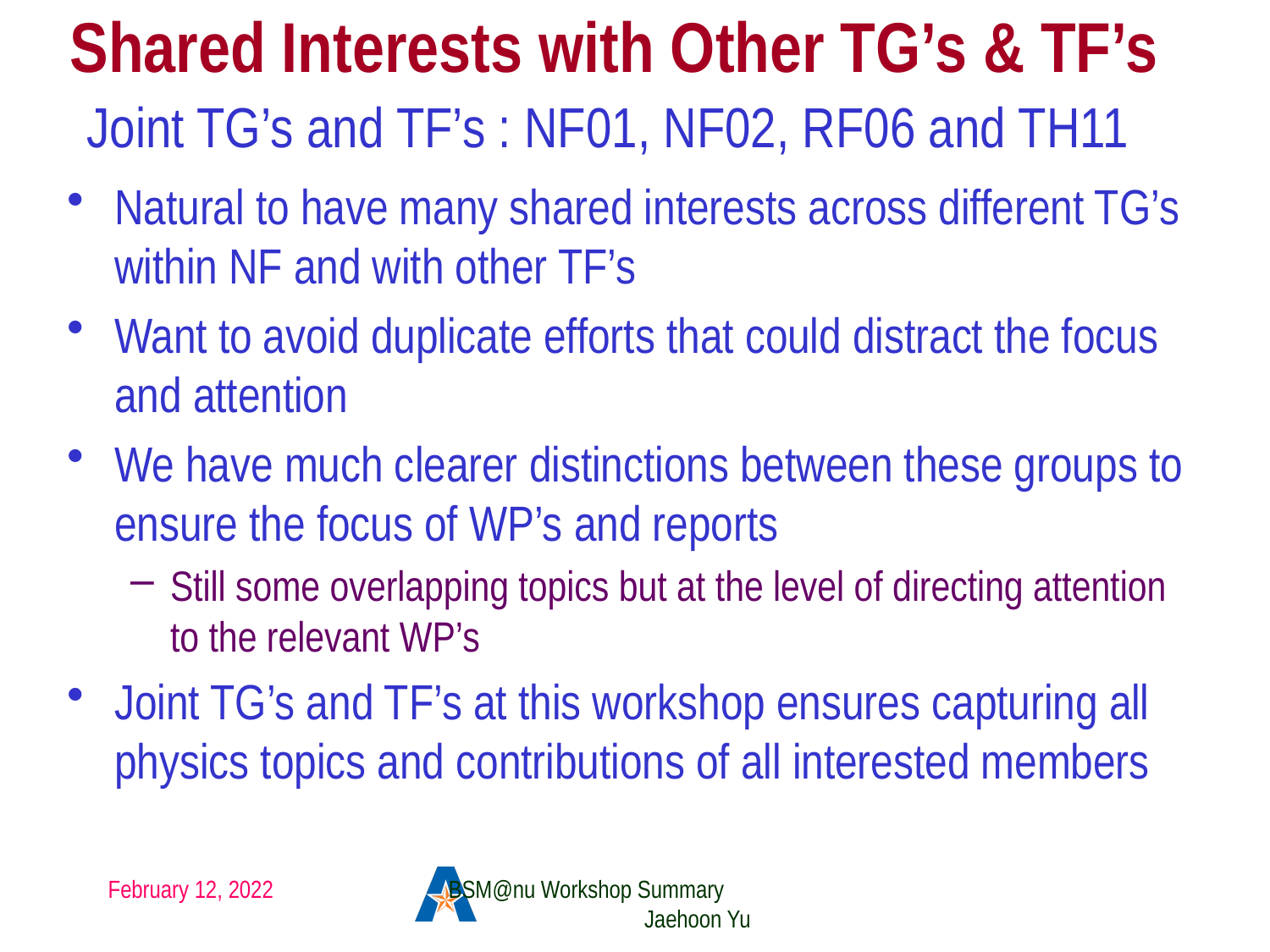

Shared Interests with Other TG’s & TF’s
Joint TG’s and TF’s : NF01, NF02, RF06 and TH11
Natural to have many shared interests across different TG’s within NF and with other TF’s
Want to avoid duplicate efforts that could distract the focus and attention
We have much clearer distinctions between these groups to ensure the focus of WP’s and reports
Still some overlapping topics but at the level of directing attention to the relevant WP’s
Joint TG’s and TF’s at this workshop ensures capturing all physics topics and contributions of all interested members
February 12, 2022
BSM@nu Workshop Summary                                        Jaehoon Yu